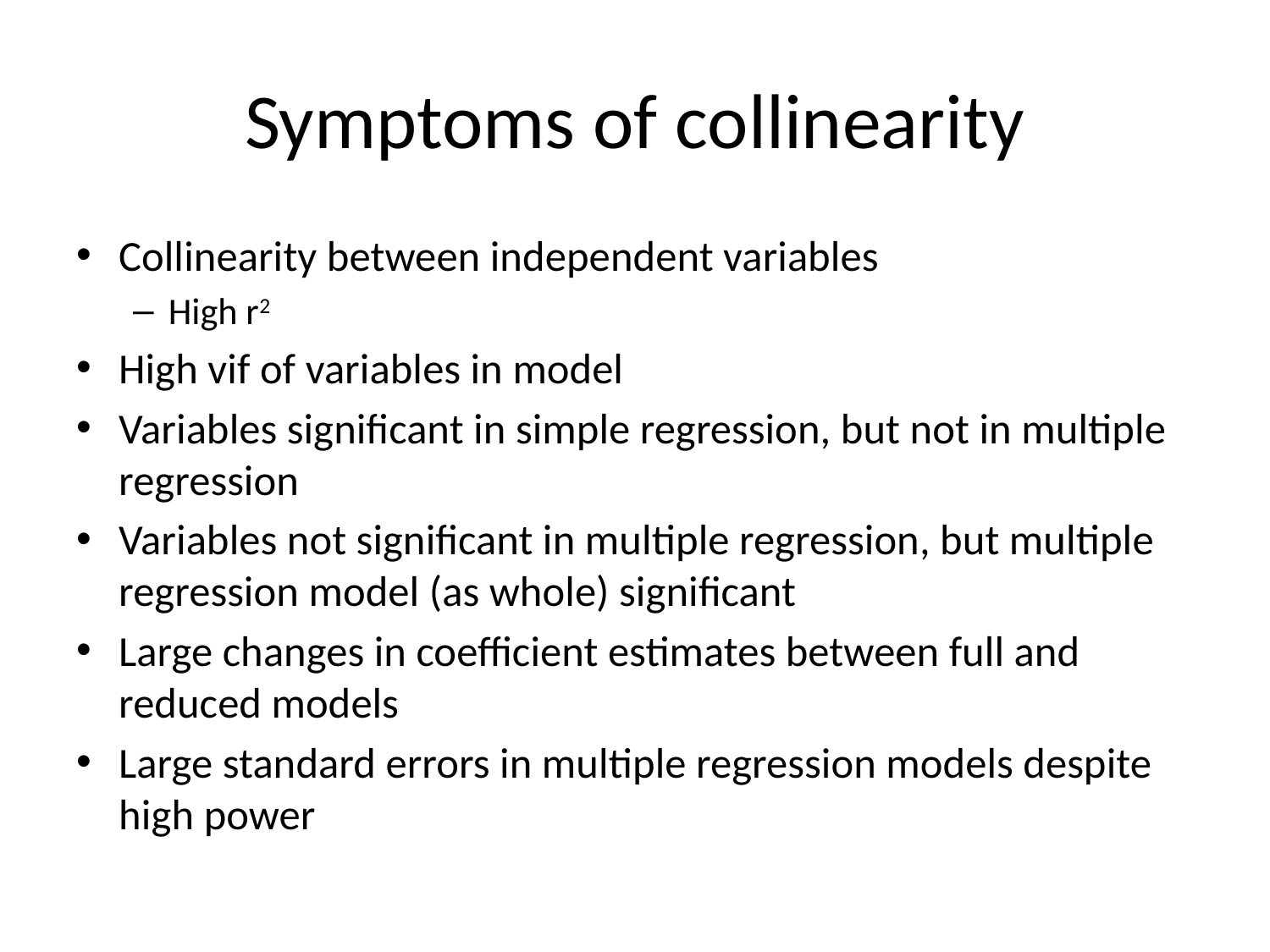

# Symptoms of collinearity
Collinearity between independent variables
High r2
High vif of variables in model
Variables significant in simple regression, but not in multiple regression
Variables not significant in multiple regression, but multiple regression model (as whole) significant
Large changes in coefficient estimates between full and reduced models
Large standard errors in multiple regression models despite high power